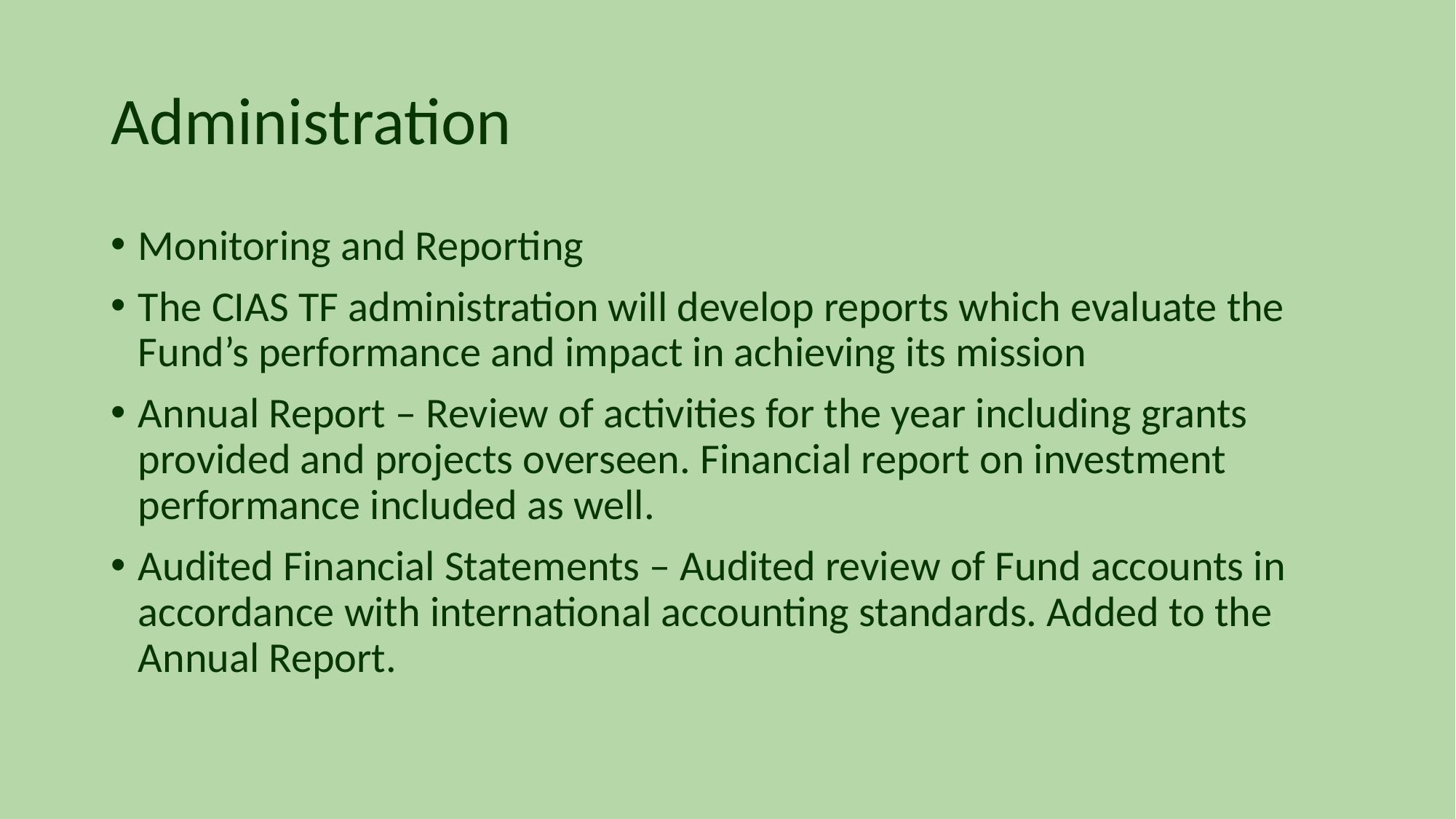

# Administration
Monitoring and Reporting
The CIAS TF administration will develop reports which evaluate the Fund’s performance and impact in achieving its mission
Annual Report – Review of activities for the year including grants provided and projects overseen. Financial report on investment performance included as well.
Audited Financial Statements – Audited review of Fund accounts in accordance with international accounting standards. Added to the Annual Report.